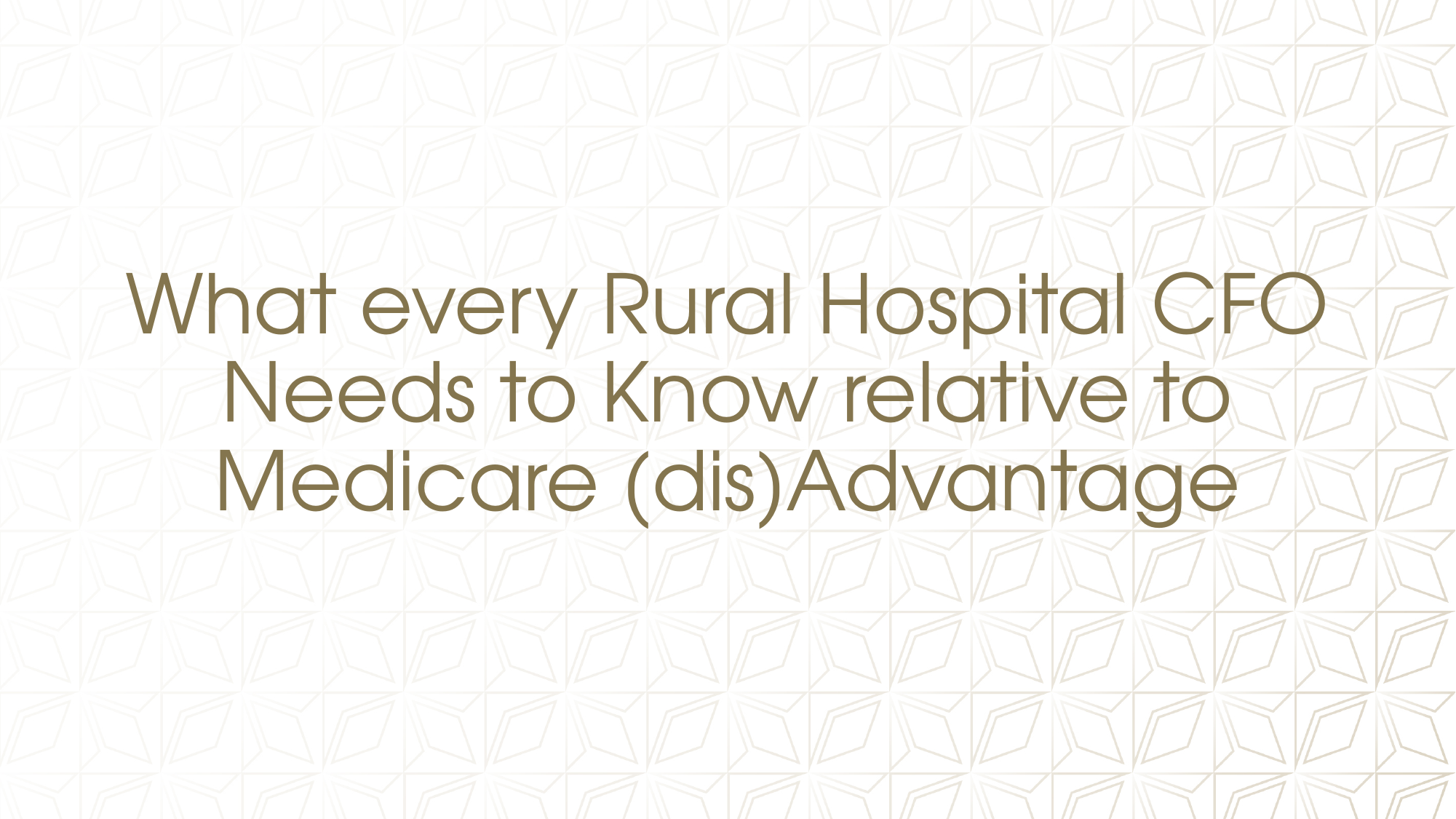

# What every Rural Hospital CFO Needs to Know relative to Medicare (dis)Advantage